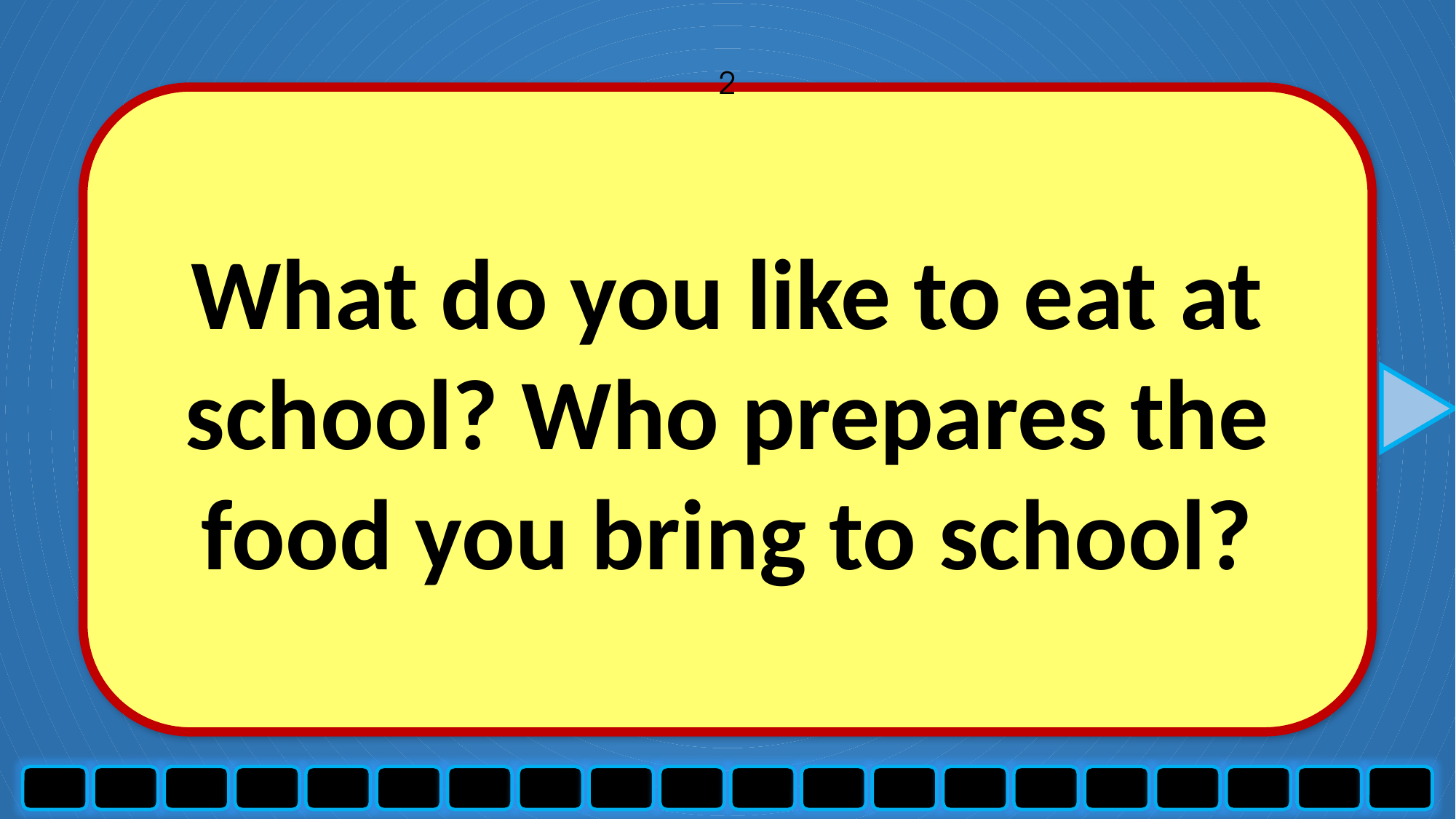

2
What do you like to eat at school? Who prepares the food you bring to school?